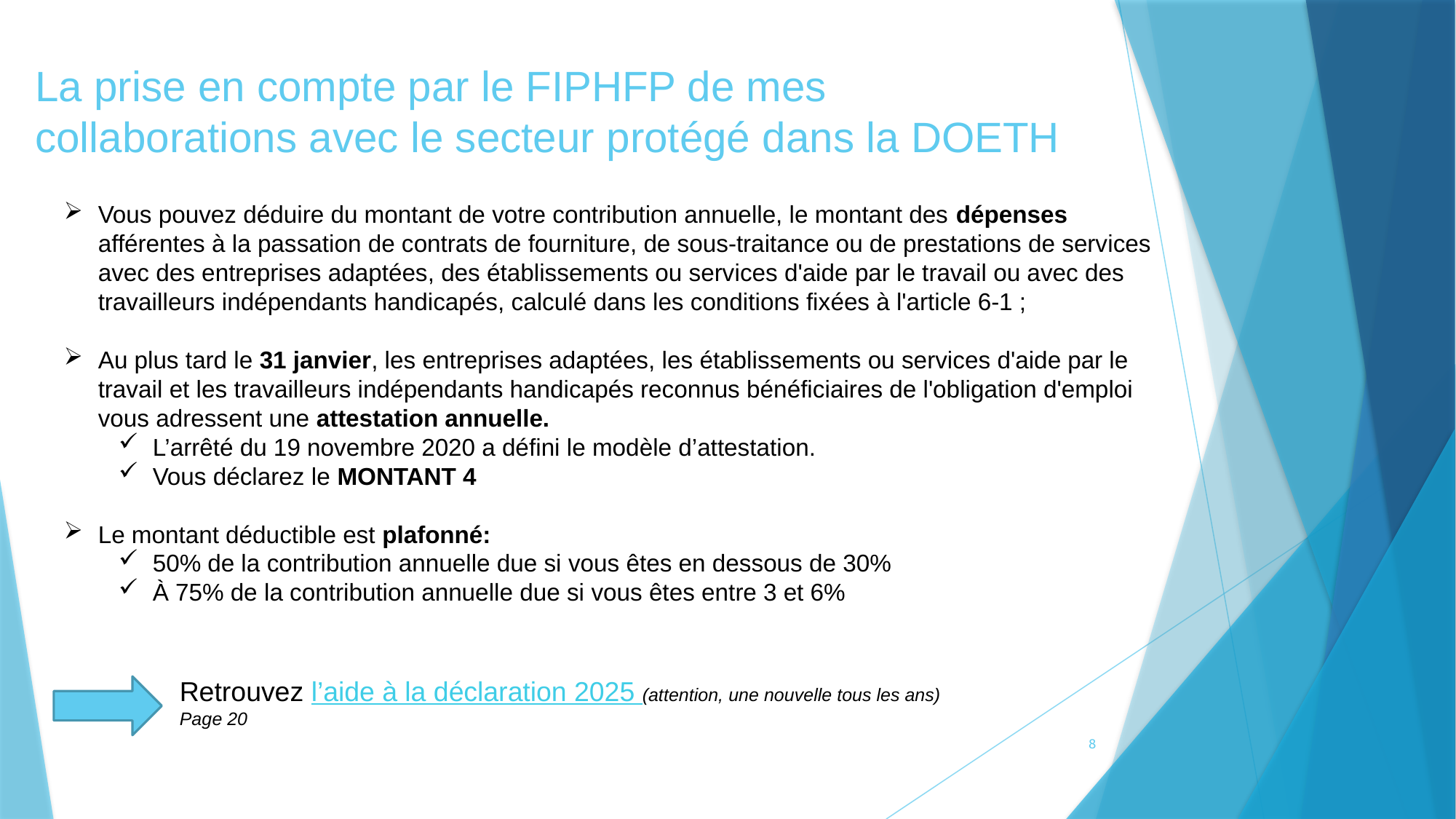

# La prise en compte par le FIPHFP de mes collaborations avec le secteur protégé dans la DOETH

Vous pouvez déduire du montant de votre contribution annuelle, le montant des dépenses afférentes à la passation de contrats de fourniture, de sous-traitance ou de prestations de services avec des entreprises adaptées, des établissements ou services d'aide par le travail ou avec des travailleurs indépendants handicapés, calculé dans les conditions fixées à l'article 6-1 ;

Au plus tard le 31 janvier, les entreprises adaptées, les établissements ou services d'aide par le travail et les travailleurs indépendants handicapés reconnus bénéficiaires de l'obligation d'emploi vous adressent une attestation annuelle.
L’arrêté du 19 novembre 2020 a défini le modèle d’attestation.
Vous déclarez le MONTANT 4

Le montant déductible est plafonné:
50% de la contribution annuelle due si vous êtes en dessous de 30%
À 75% de la contribution annuelle due si vous êtes entre 3 et 6%
Retrouvez l’aide à la déclaration 2025 (attention, une nouvelle tous les ans)
Page 20

8